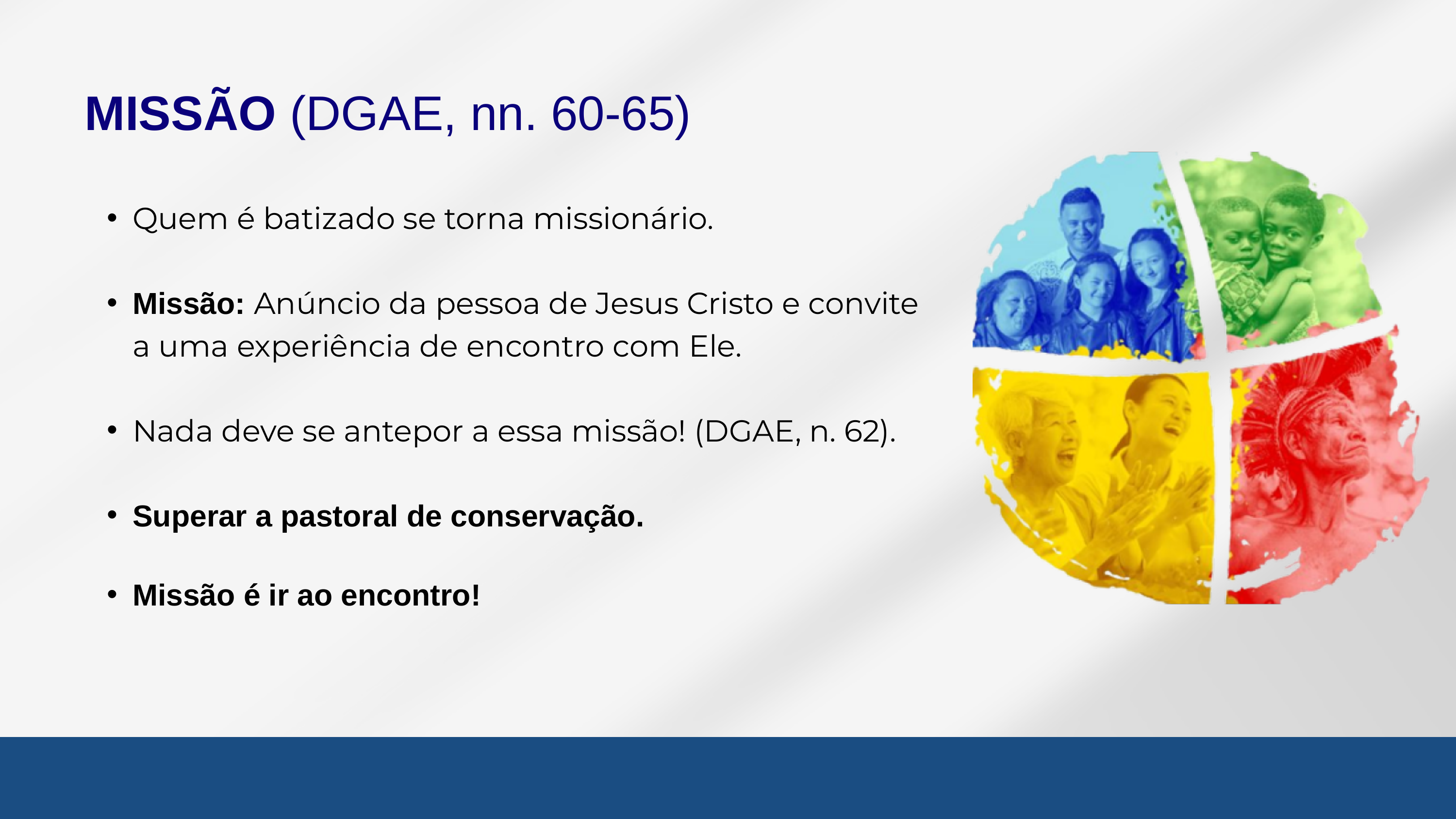

MISSÃO (DGAE, nn. 60-65)

Quem é batizado se torna missionário.

Missão: Anúncio da pessoa de Jesus Cristo e convite a uma experiência de encontro com Ele.

Nada deve se antepor a essa missão! (DGAE, n. 62).

Superar a pastoral de conservação.

Missão é ir ao encontro!